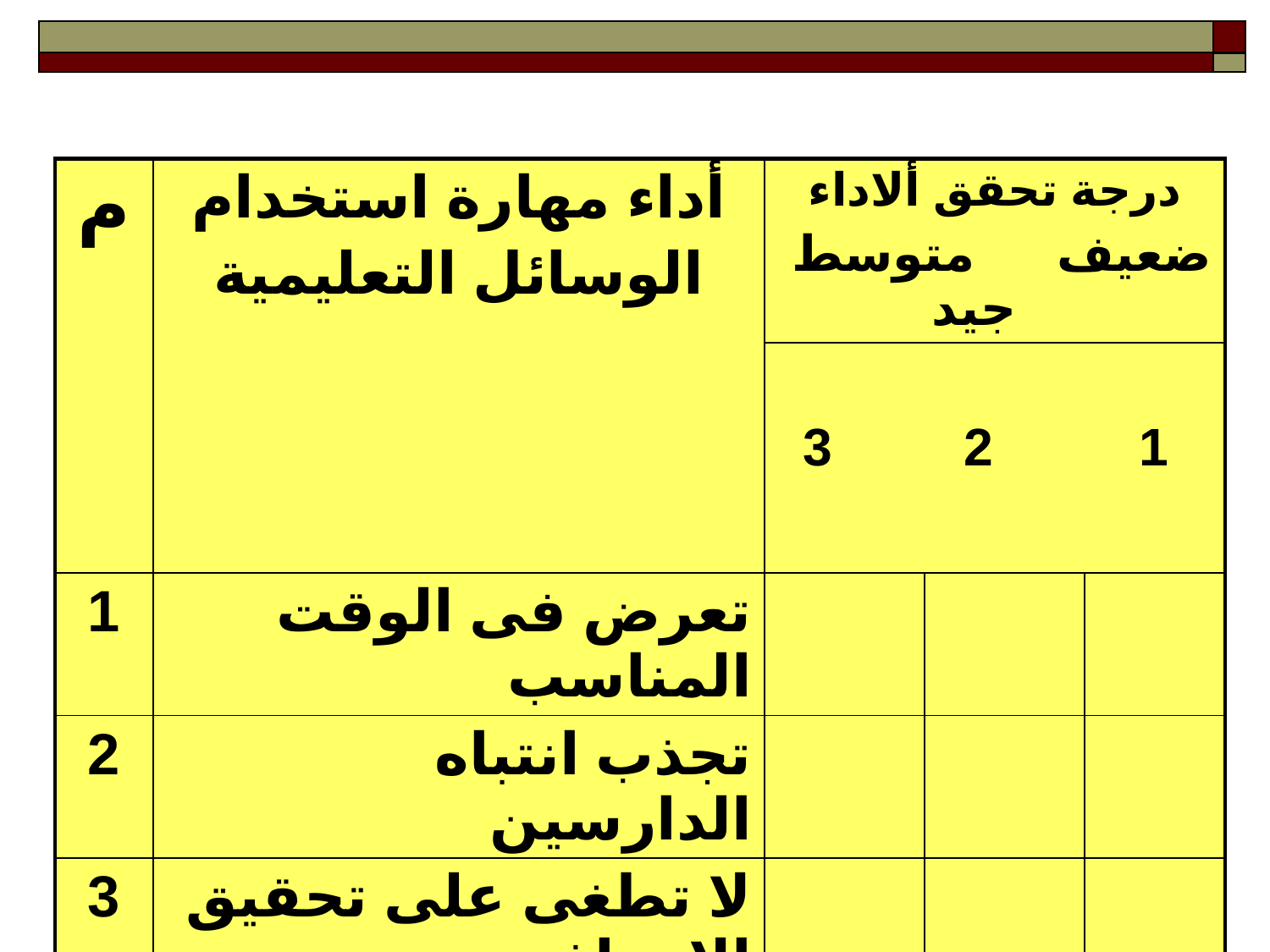

| م | أداء مهارة استخدام الوسائل التعليمية | درجة تحقق ألاداء ضعيف متوسط جيد |  |  |
| --- | --- | --- | --- | --- |
|  |  | 1 2 3 |  |  |
| 1 | تعرض فى الوقت المناسب |  |  |  |
| 2 | تجذب انتباه الدارسين |  |  |  |
| 3 | لا تطغى على تحقيق الاهداف |  |  |  |
| 4 | إشراك الدارسين فى استخدامها |  |  |  |
| 5 | يصاحبها تعليق من المربى |  |  |  |